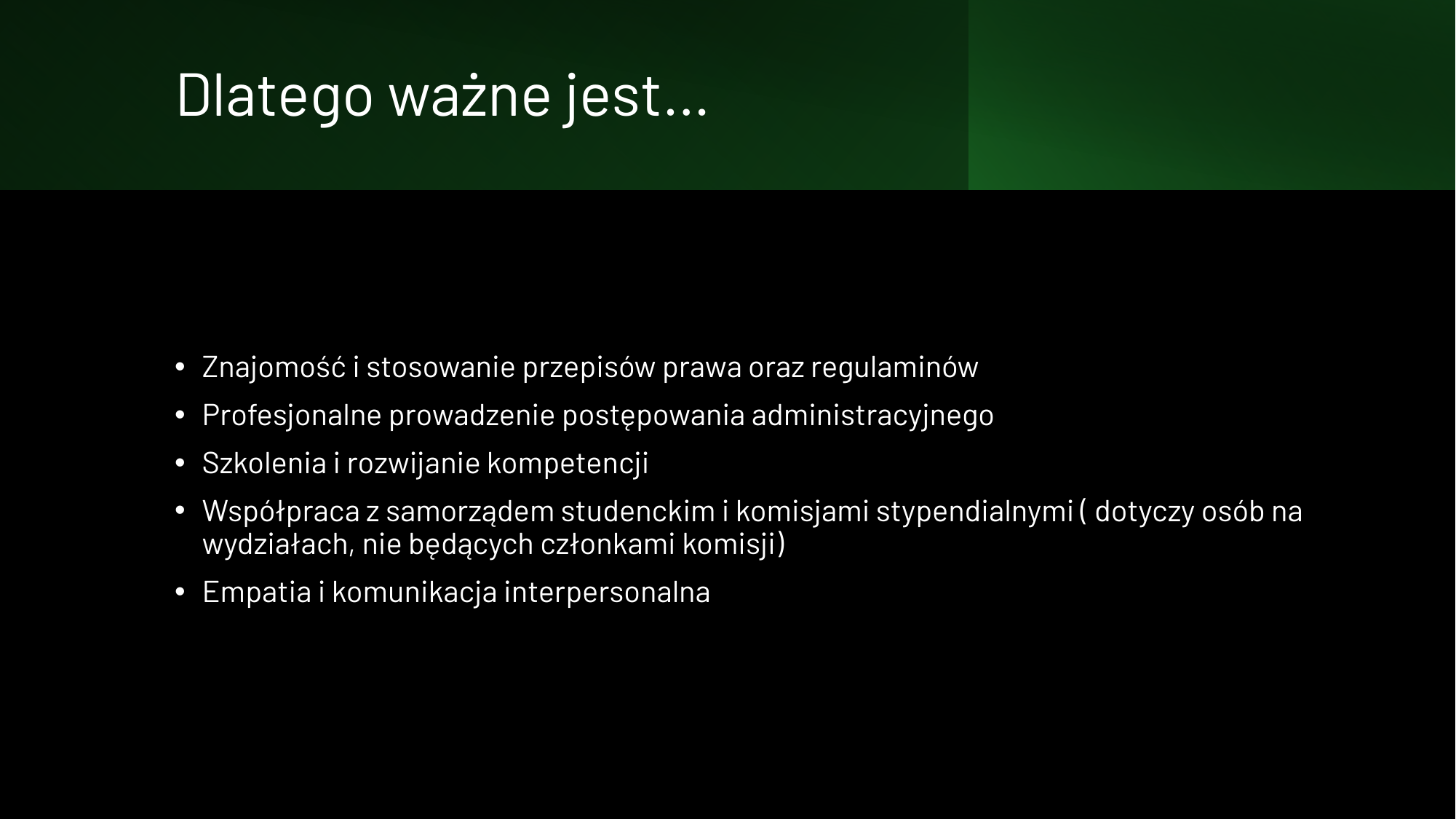

# Dlatego ważne jest…
Znajomość i stosowanie przepisów prawa oraz regulaminów
Profesjonalne prowadzenie postępowania administracyjnego
Szkolenia i rozwijanie kompetencji
Współpraca z samorządem studenckim i komisjami stypendialnymi ( dotyczy osób na wydziałach, nie będących członkami komisji)
Empatia i komunikacja interpersonalna